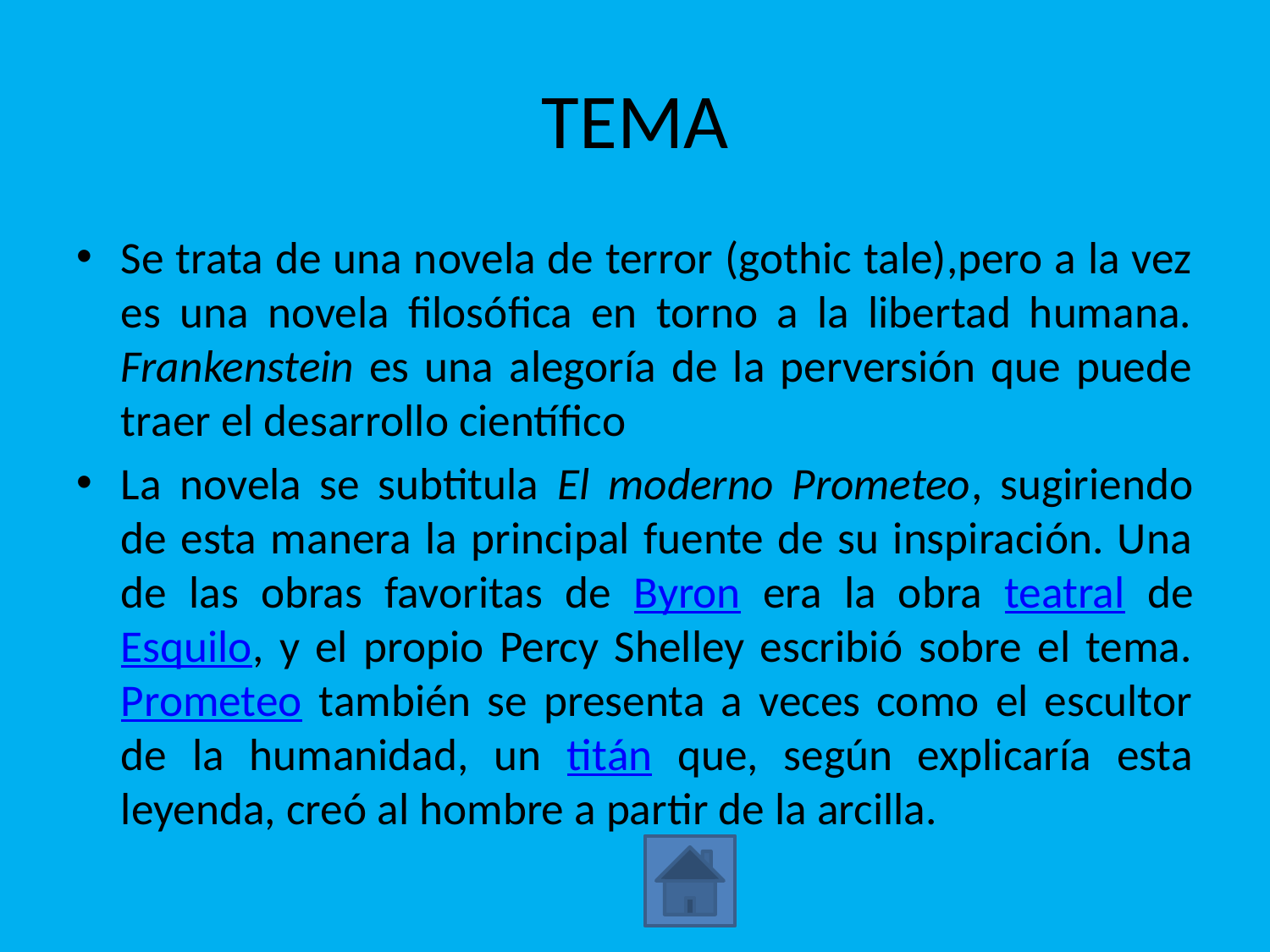

# TEMA
Se trata de una novela de terror (gothic tale),pero a la vez es una novela filosófica en torno a la libertad humana. Frankenstein es una alegoría de la perversión que puede traer el desarrollo científico
La novela se subtitula El moderno Prometeo, sugiriendo de esta manera la principal fuente de su inspiración. Una de las obras favoritas de Byron era la obra teatral de Esquilo, y el propio Percy Shelley escribió sobre el tema. Prometeo también se presenta a veces como el escultor de la humanidad, un titán que, según explicaría esta leyenda, creó al hombre a partir de la arcilla.